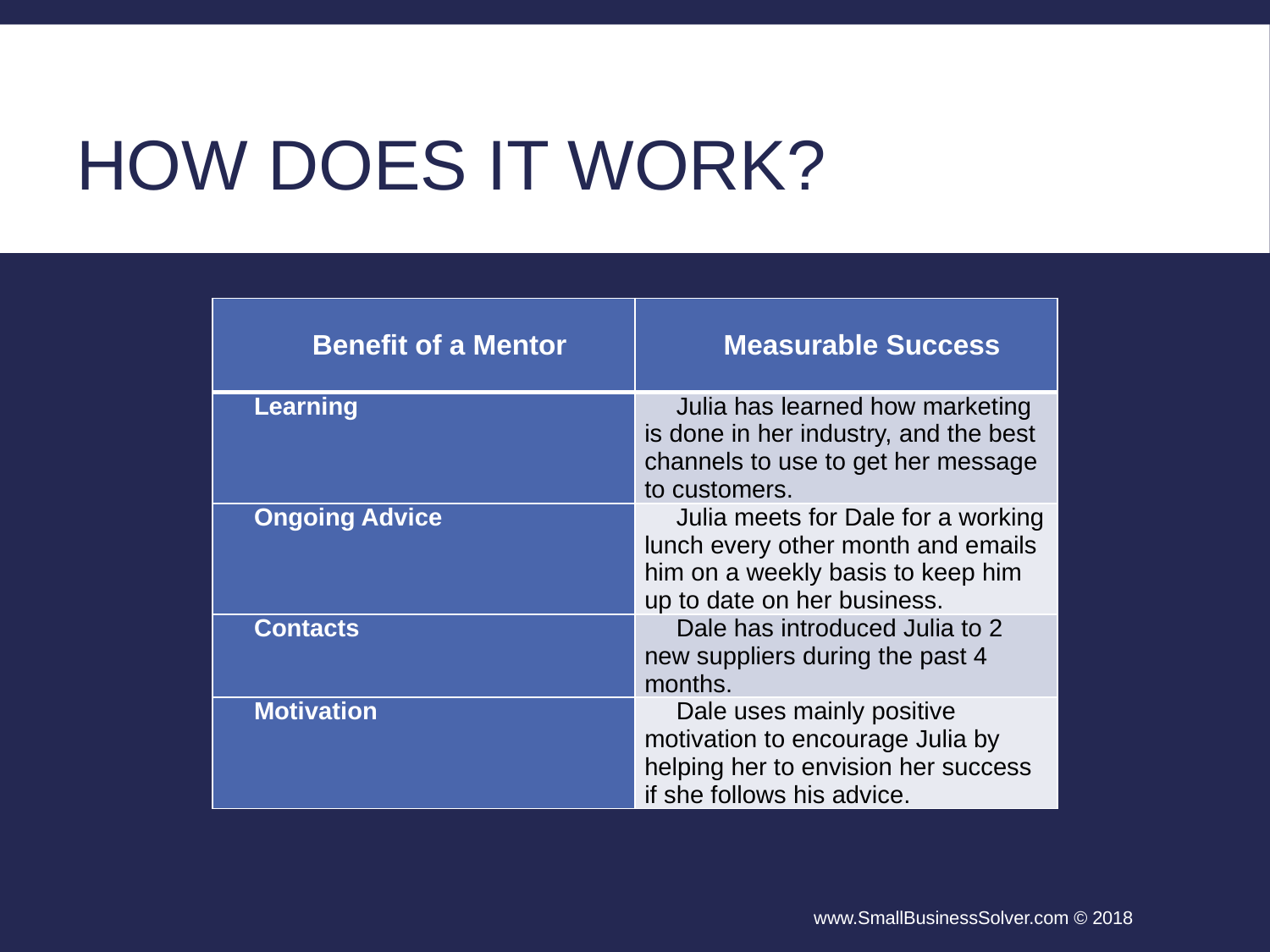

# How Does It work?
| Benefit of a Mentor | Measurable Success |
| --- | --- |
| Learning | Julia has learned how marketing is done in her industry, and the best channels to use to get her message to customers. |
| Ongoing Advice | Julia meets for Dale for a working lunch every other month and emails him on a weekly basis to keep him up to date on her business. |
| Contacts | Dale has introduced Julia to 2 new suppliers during the past 4 months. |
| Motivation | Dale uses mainly positive motivation to encourage Julia by helping her to envision her success if she follows his advice. |
www.SmallBusinessSolver.com © 2018